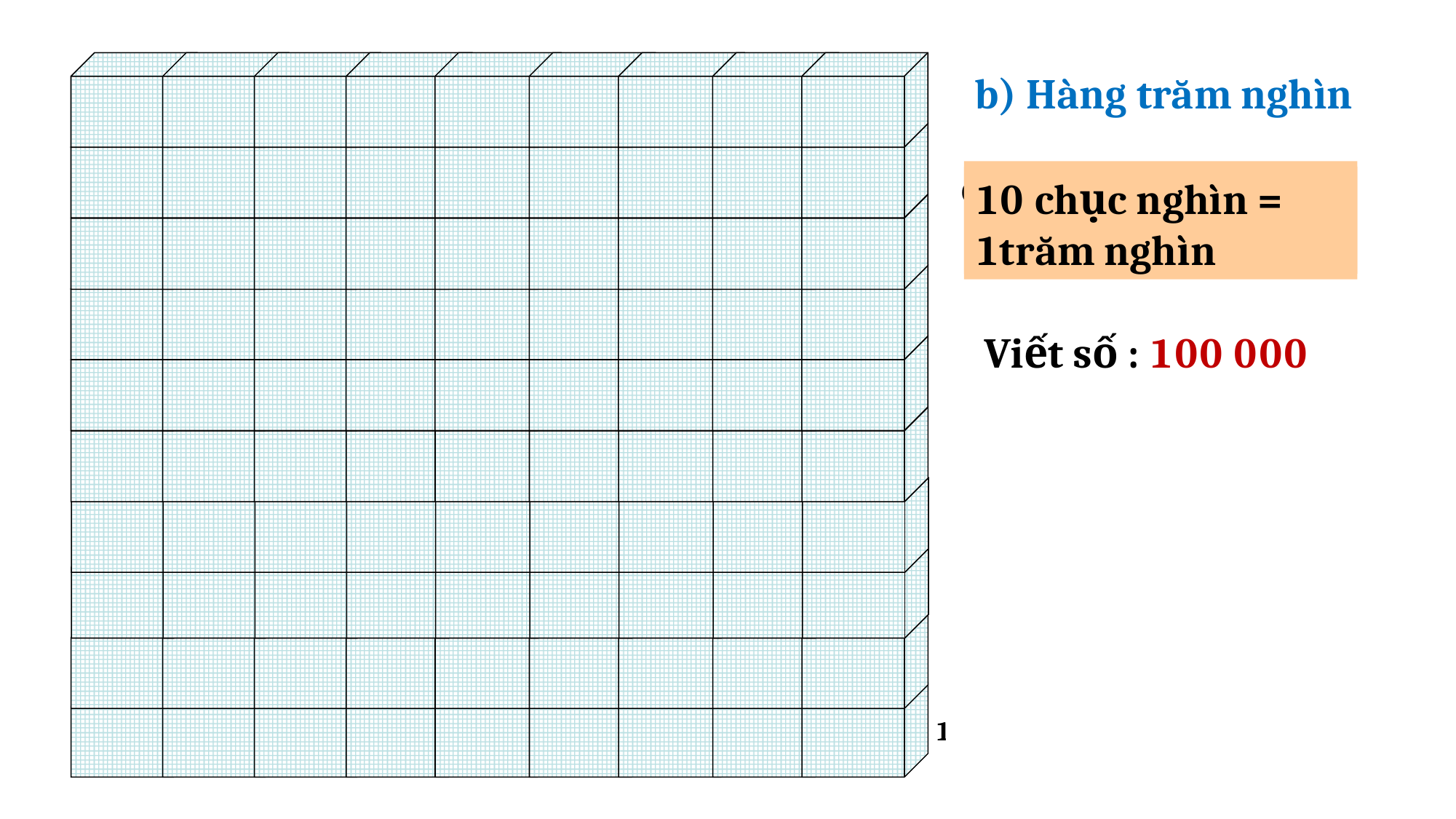

b) Hàng trăm nghìn

10 chục nghìn
10 chục nghìn = 1trăm nghìn
Có mấy chục nghìn?

Viết số : 100 000

1 chục nghìn